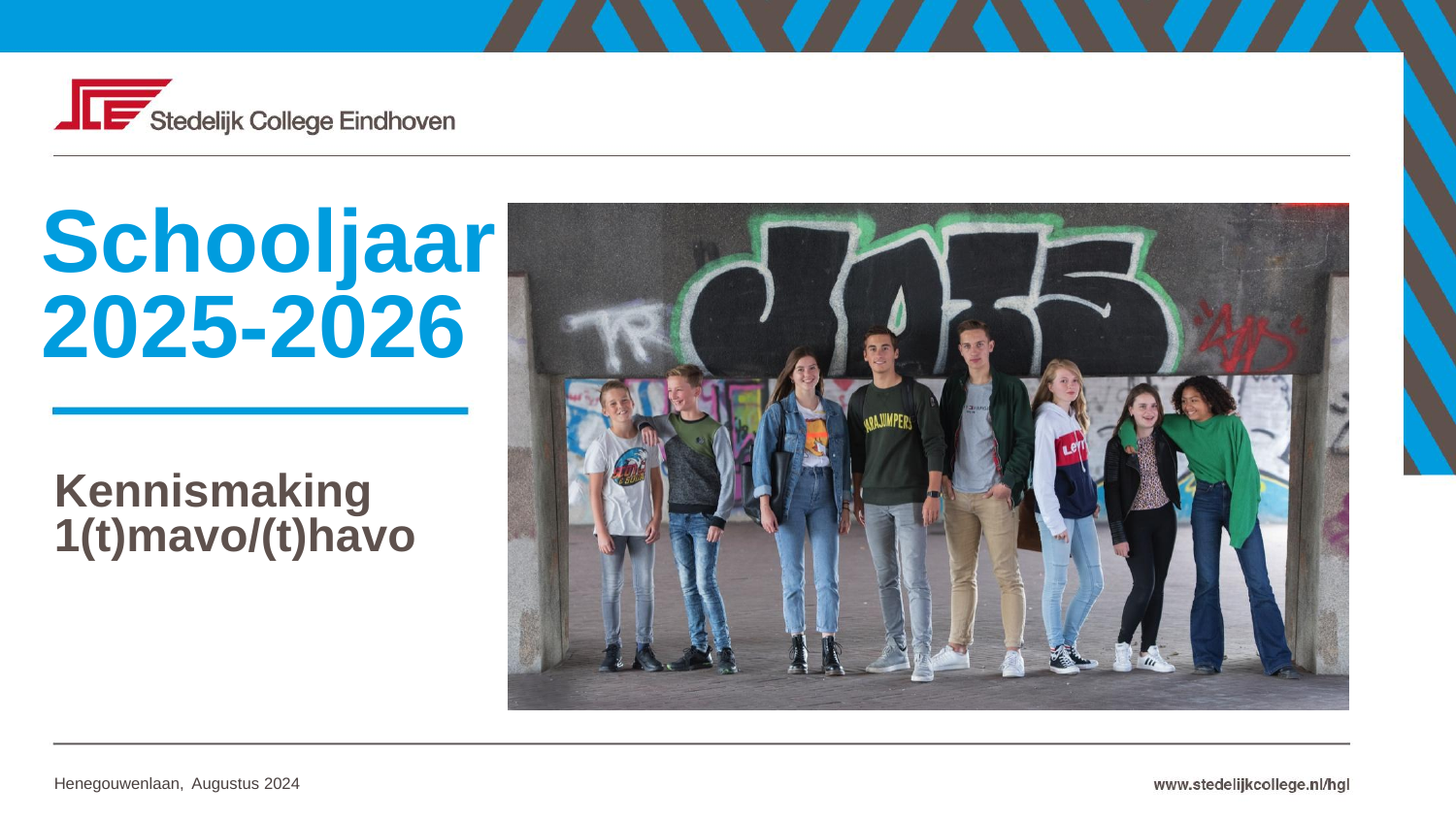

# Schooljaar 2025-2026
Kennismaking
1(t)mavo/(t)havo
Augustus 2024